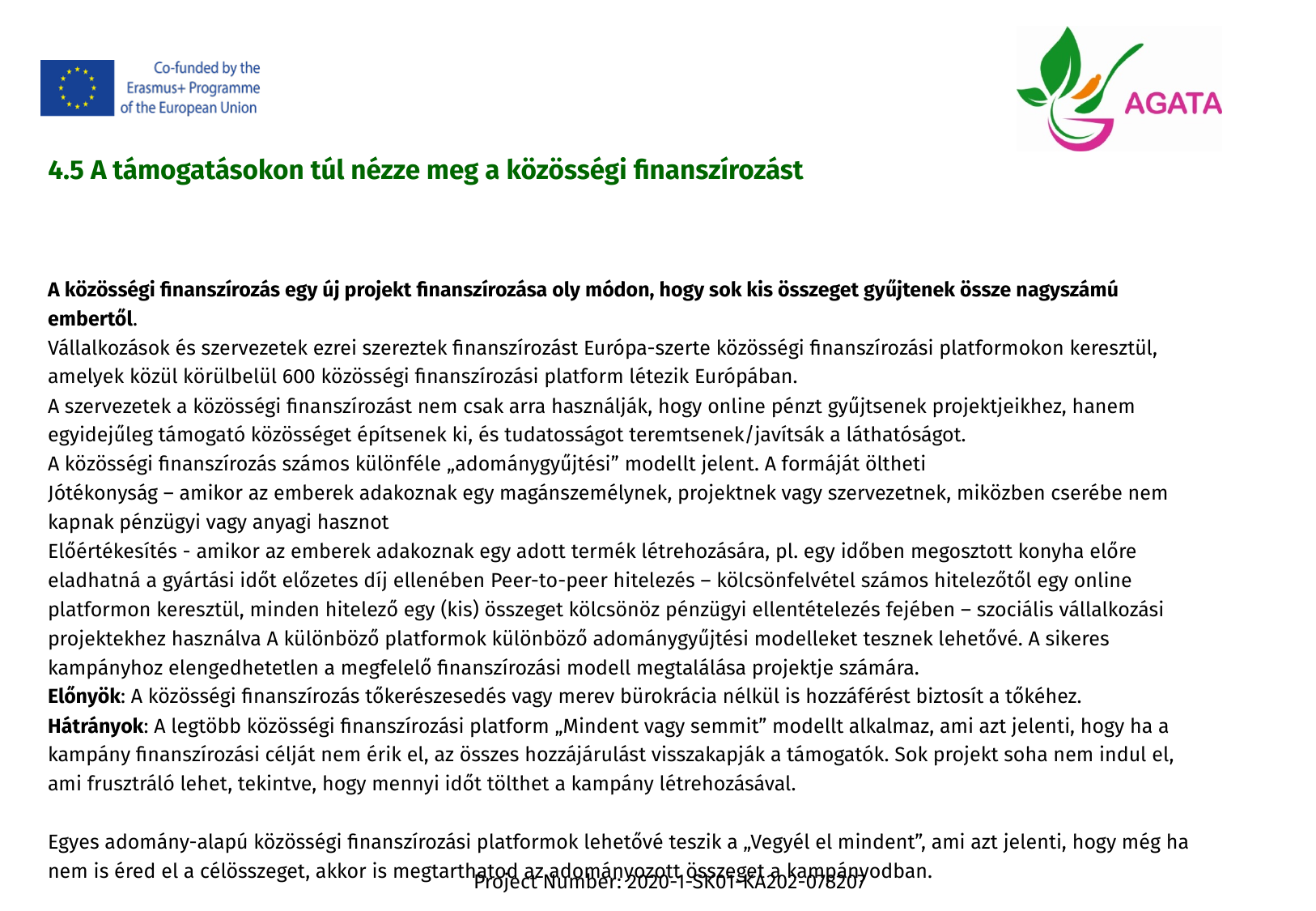

4.5 A támogatásokon túl nézze meg a közösségi finanszírozást
A közösségi finanszírozás egy új projekt finanszírozása oly módon, hogy sok kis összeget gyűjtenek össze nagyszámú embertől.
Vállalkozások és szervezetek ezrei szereztek finanszírozást Európa-szerte közösségi finanszírozási platformokon keresztül, amelyek közül körülbelül 600 közösségi finanszírozási platform létezik Európában.
A szervezetek a közösségi finanszírozást nem csak arra használják, hogy online pénzt gyűjtsenek projektjeikhez, hanem egyidejűleg támogató közösséget építsenek ki, és tudatosságot teremtsenek/javítsák a láthatóságot.
A közösségi finanszírozás számos különféle „adománygyűjtési” modellt jelent. A formáját öltheti
Jótékonyság – amikor az emberek adakoznak egy magánszemélynek, projektnek vagy szervezetnek, miközben cserébe nem kapnak pénzügyi vagy anyagi hasznot
Előértékesítés - amikor az emberek adakoznak egy adott termék létrehozására, pl. egy időben megosztott konyha előre eladhatná a gyártási időt előzetes díj ellenében Peer-to-peer hitelezés – kölcsönfelvétel számos hitelezőtől egy online platformon keresztül, minden hitelező egy (kis) összeget kölcsönöz pénzügyi ellentételezés fejében – szociális vállalkozási projektekhez használva A különböző platformok különböző adománygyűjtési modelleket tesznek lehetővé. A sikeres kampányhoz elengedhetetlen a megfelelő finanszírozási modell megtalálása projektje számára.
Előnyök: A közösségi finanszírozás tőkerészesedés vagy merev bürokrácia nélkül is hozzáférést biztosít a tőkéhez.
Hátrányok: A legtöbb közösségi finanszírozási platform „Mindent vagy semmit” modellt alkalmaz, ami azt jelenti, hogy ha a kampány finanszírozási célját nem érik el, az összes hozzájárulást visszakapják a támogatók. Sok projekt soha nem indul el, ami frusztráló lehet, tekintve, hogy mennyi időt tölthet a kampány létrehozásával.

Egyes adomány-alapú közösségi finanszírozási platformok lehetővé teszik a „Vegyél el mindent”, ami azt jelenti, hogy még ha nem is éred el a célösszeget, akkor is megtarthatod az adományozott összeget a kampányodban.